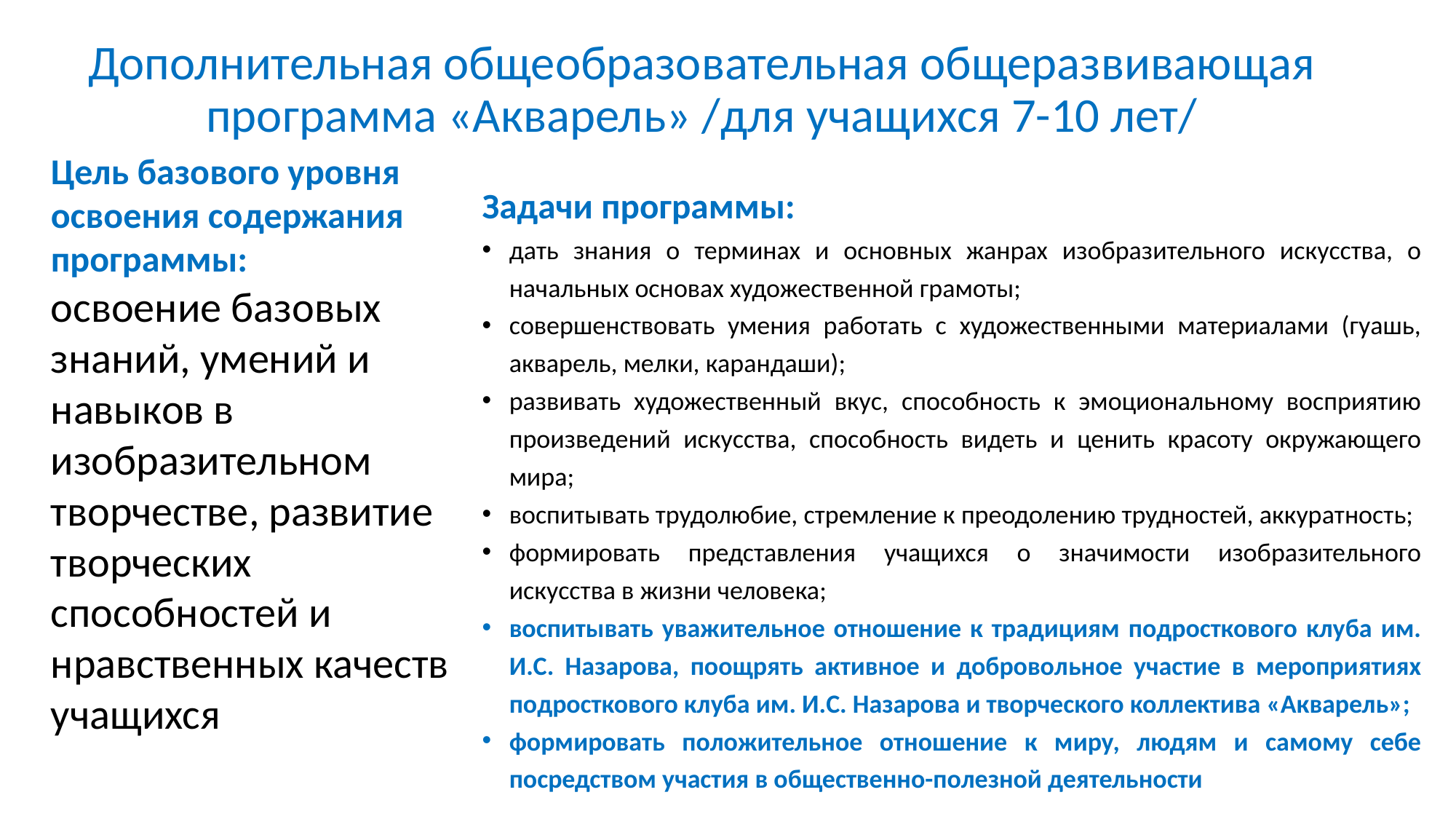

# Дополнительная общеобразовательная общеразвивающая программа «Акварель» /для учащихся 7-10 лет/
Цель базового уровня освоения содержания программы:
освоение базовых знаний, умений и навыков в
изобразительном творчестве, развитие творческих способностей и
нравственных качеств учащихся
Задачи программы:
дать знания о терминах и основных жанрах изобразительного искусства, о начальных основах художественной грамоты;
совершенствовать умения работать с художественными материалами (гуашь, акварель, мелки, карандаши);
развивать художественный вкус, способность к эмоциональному восприятию произведений искусства, способность видеть и ценить красоту окружающего мира;
воспитывать трудолюбие, стремление к преодолению трудностей, аккуратность;
формировать представления учащихся о значимости изобразительного искусства в жизни человека;
воспитывать уважительное отношение к традициям подросткового клуба им. И.С. Назарова, поощрять активное и добровольное участие в мероприятиях подросткового клуба им. И.С. Назарова и творческого коллектива «Акварель»;
формировать положительное отношение к миру, людям и самому себе посредством участия в общественно-полезной деятельности